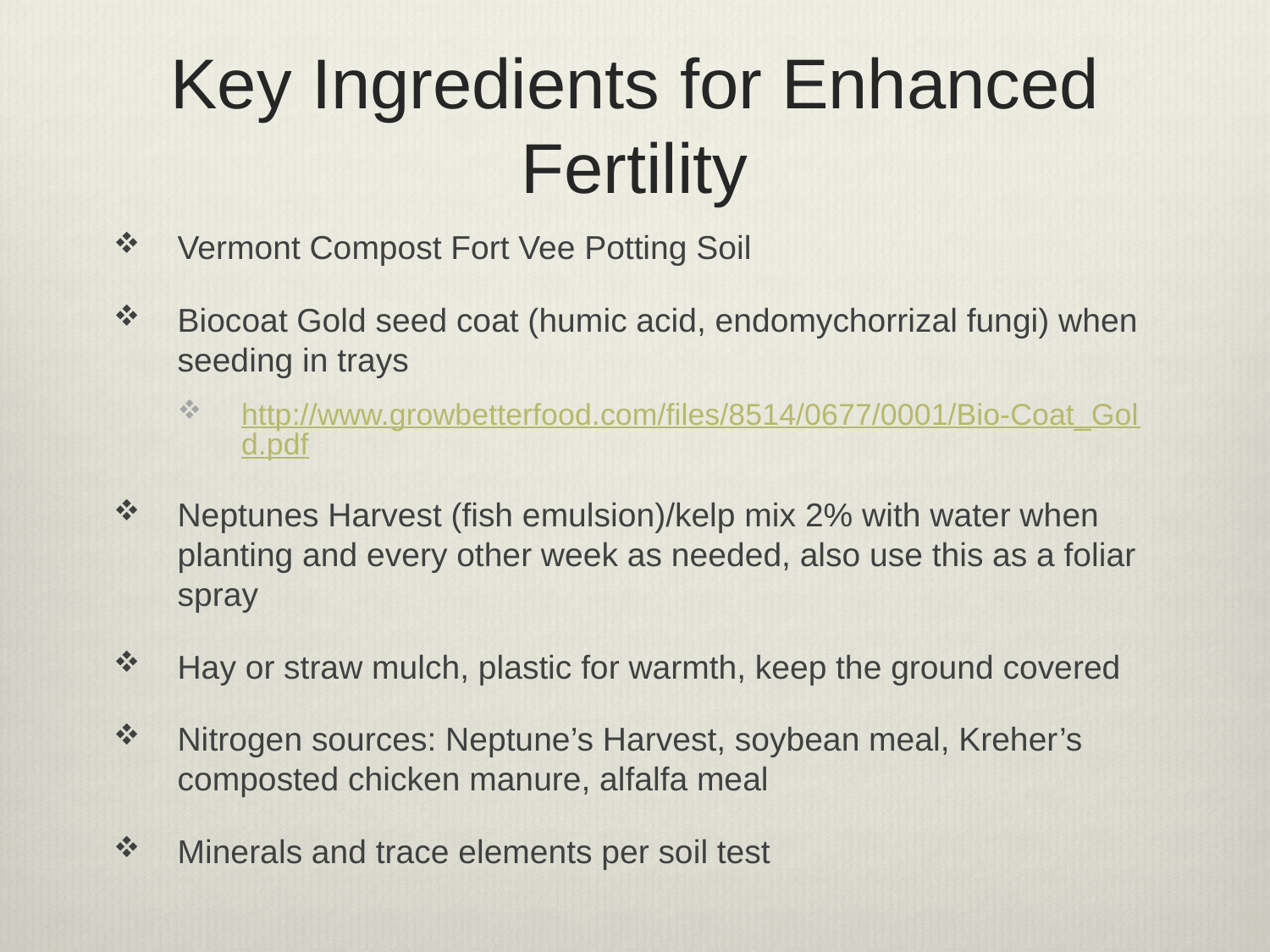

# Key Ingredients for Enhanced Fertility
Vermont Compost Fort Vee Potting Soil
Biocoat Gold seed coat (humic acid, endomychorrizal fungi) when seeding in trays
http://www.growbetterfood.com/files/8514/0677/0001/Bio-Coat_Gold.pdf
Neptunes Harvest (fish emulsion)/kelp mix 2% with water when planting and every other week as needed, also use this as a foliar spray
Hay or straw mulch, plastic for warmth, keep the ground covered
Nitrogen sources: Neptune’s Harvest, soybean meal, Kreher’s composted chicken manure, alfalfa meal
Minerals and trace elements per soil test